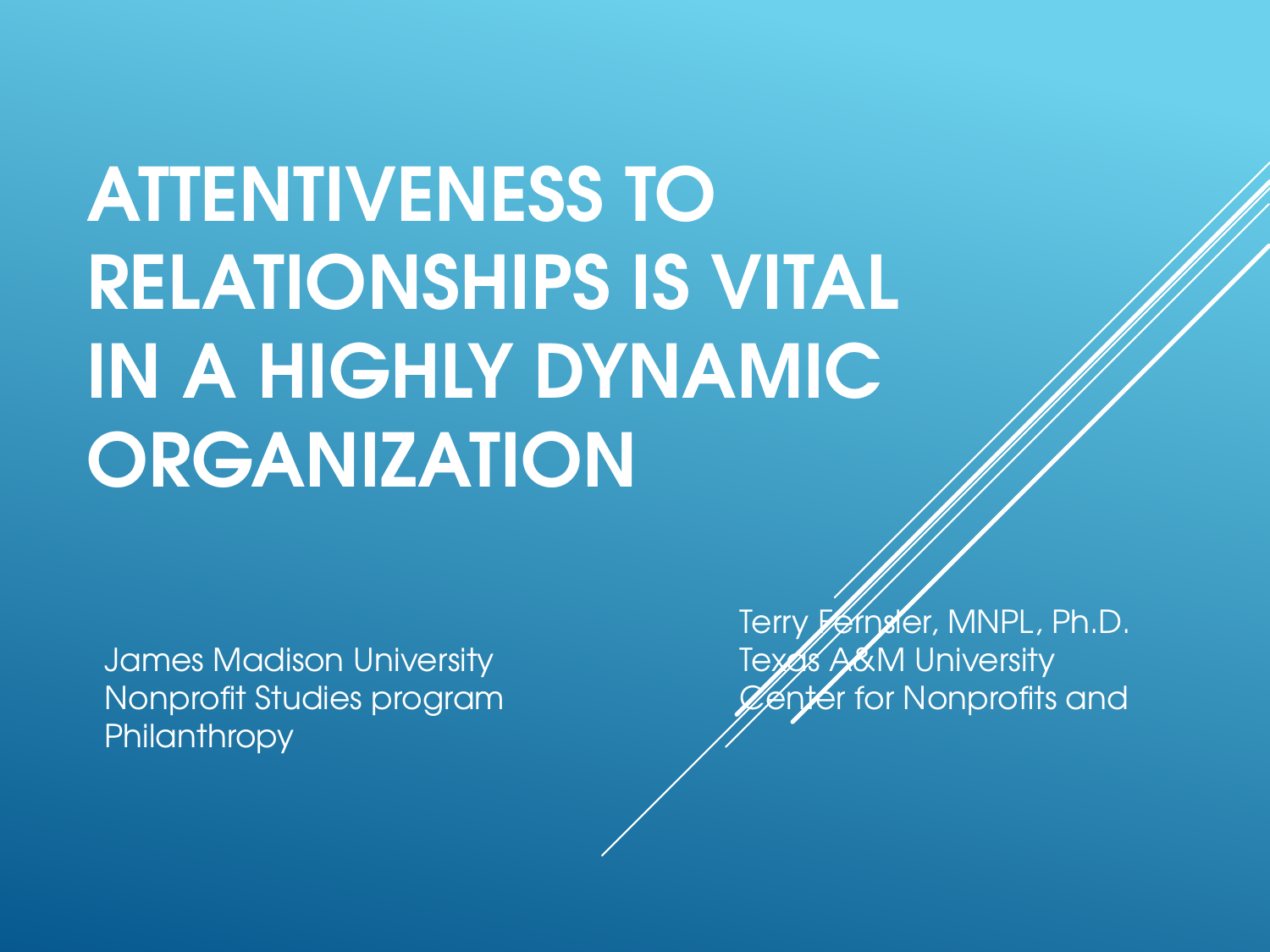

# Attentiveness to Relationships is Vital in a Highly Dynamic Organization
					Terry Fernsler, MNPL, Ph.D.
James Madison University		Texas A&M University
Nonprofit Studies program		Center for Nonprofits and Philanthropy